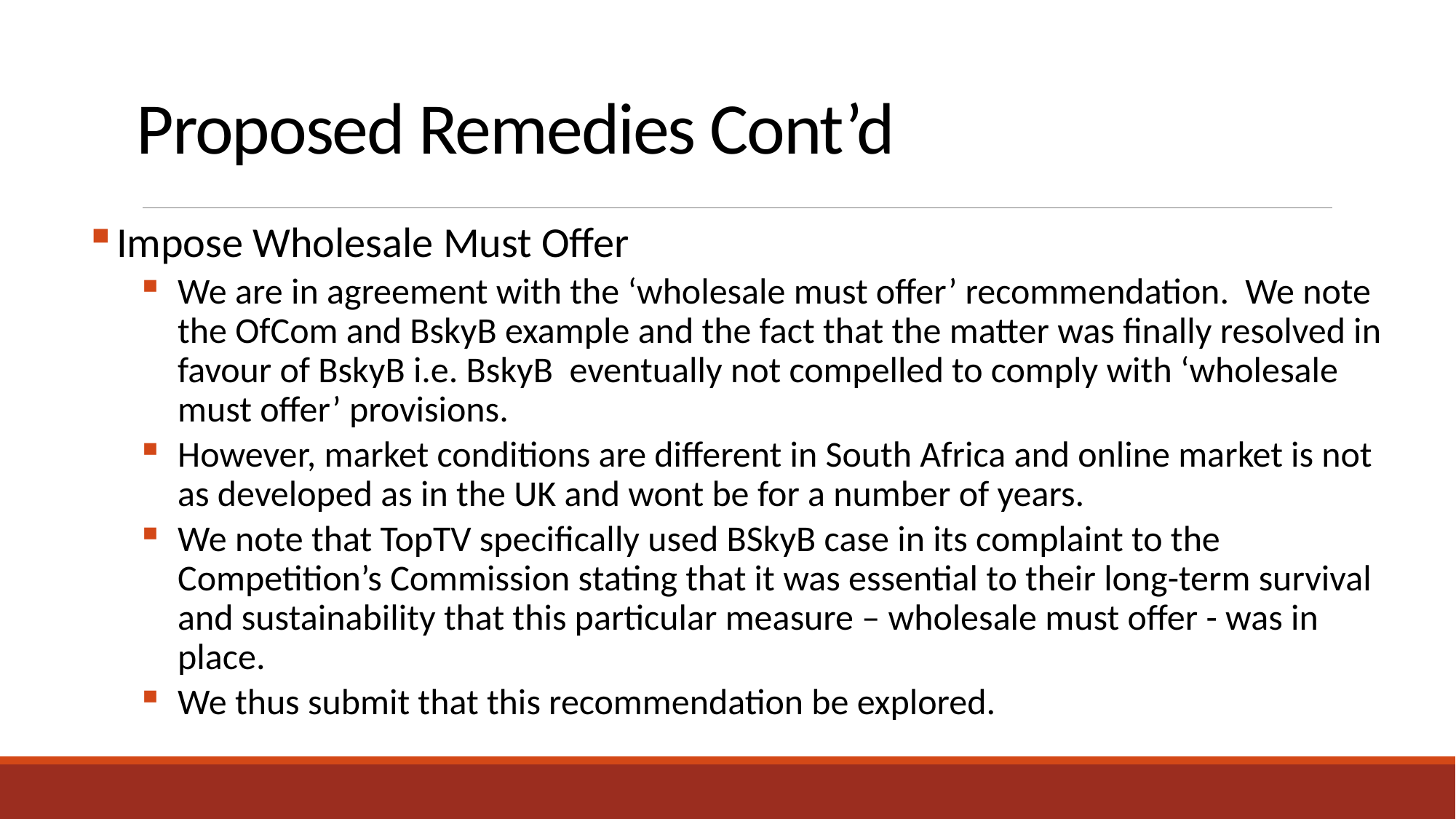

# Proposed Remedies Cont’d
Impose Wholesale Must Offer
We are in agreement with the ‘wholesale must offer’ recommendation.  We note the OfCom and BskyB example and the fact that the matter was finally resolved in favour of BskyB i.e. BskyB  eventually not compelled to comply with ‘wholesale must offer’ provisions.
However, market conditions are different in South Africa and online market is not as developed as in the UK and wont be for a number of years.
We note that TopTV specifically used BSkyB case in its complaint to the Competition’s Commission stating that it was essential to their long-term survival and sustainability that this particular measure – wholesale must offer - was in place.
We thus submit that this recommendation be explored.